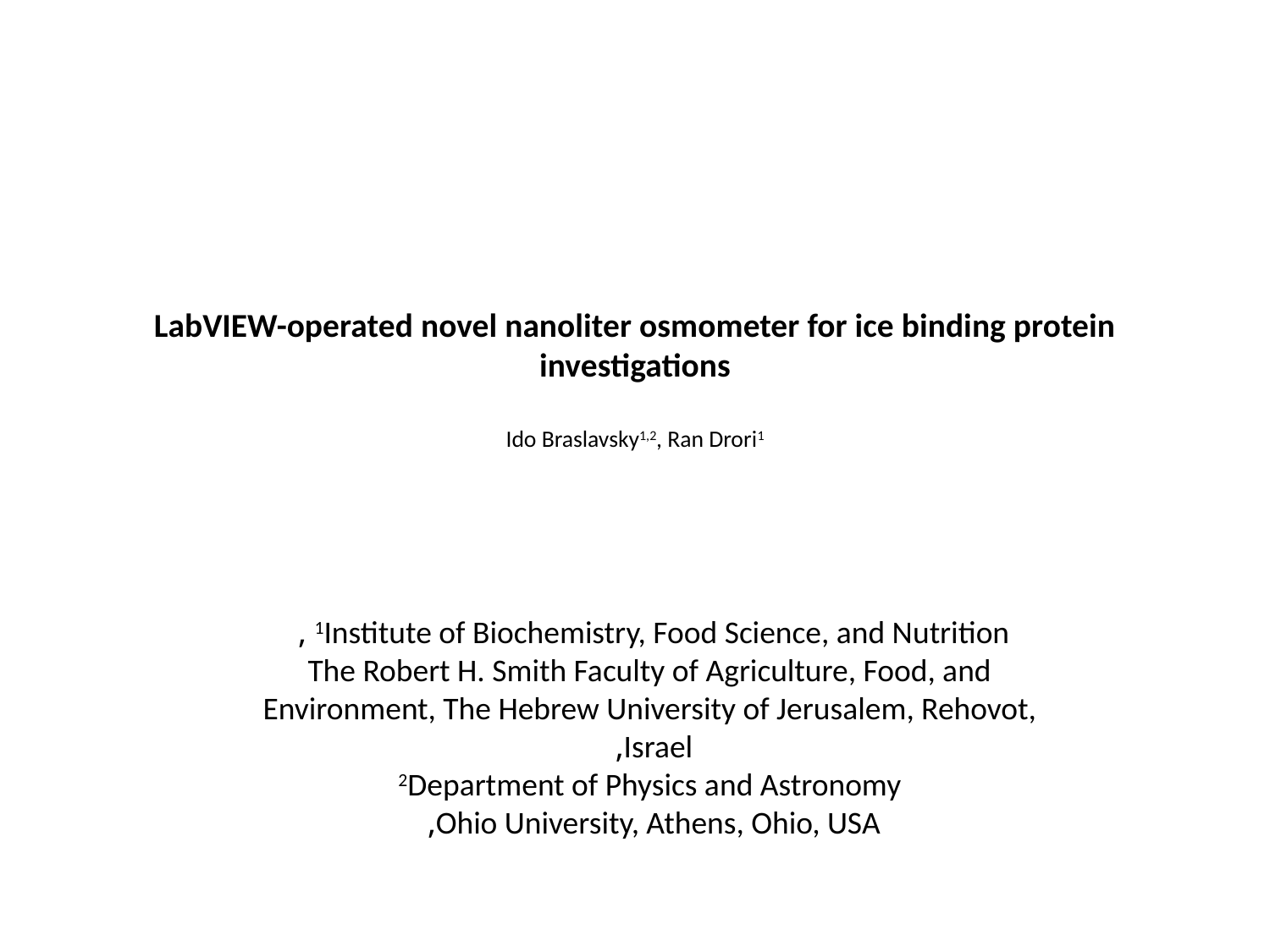

# LabVIEW-operated novel nanoliter osmometer for ice binding protein investigations Ido Braslavsky1,2, Ran Drori1
1Institute of Biochemistry, Food Science, and Nutrition ,
The Robert H. Smith Faculty of Agriculture, Food, and Environment, The Hebrew University of Jerusalem, Rehovot, Israel,
2Department of Physics and Astronomy
Ohio University, Athens, Ohio, USA,